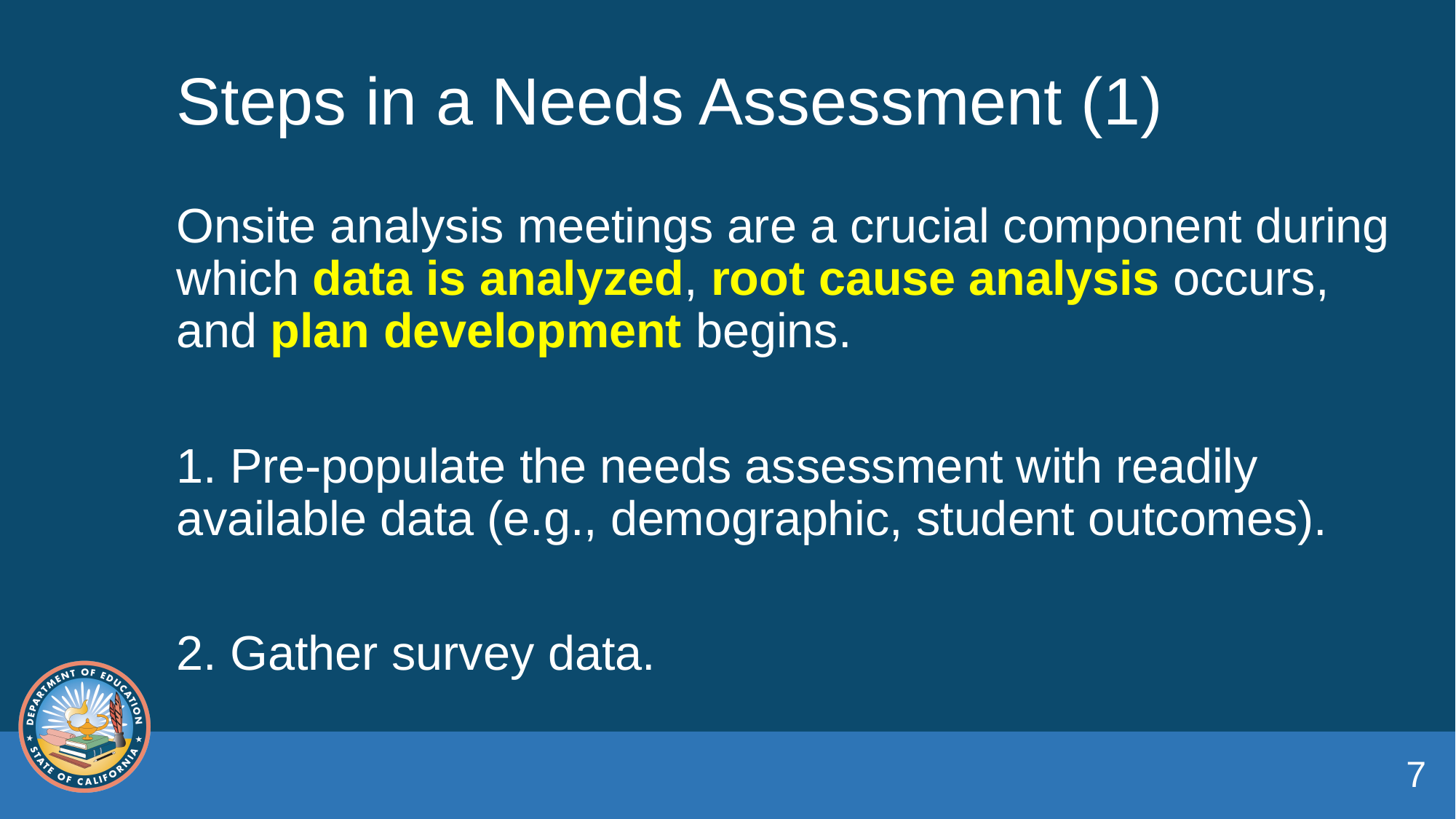

# Steps in a Needs Assessment (1)
Onsite analysis meetings are a crucial component during which data is analyzed, root cause analysis occurs, and plan development begins.

1. Pre-populate the needs assessment with readily  available data (e.g., demographic, student outcomes).

2. Gather survey data.
7